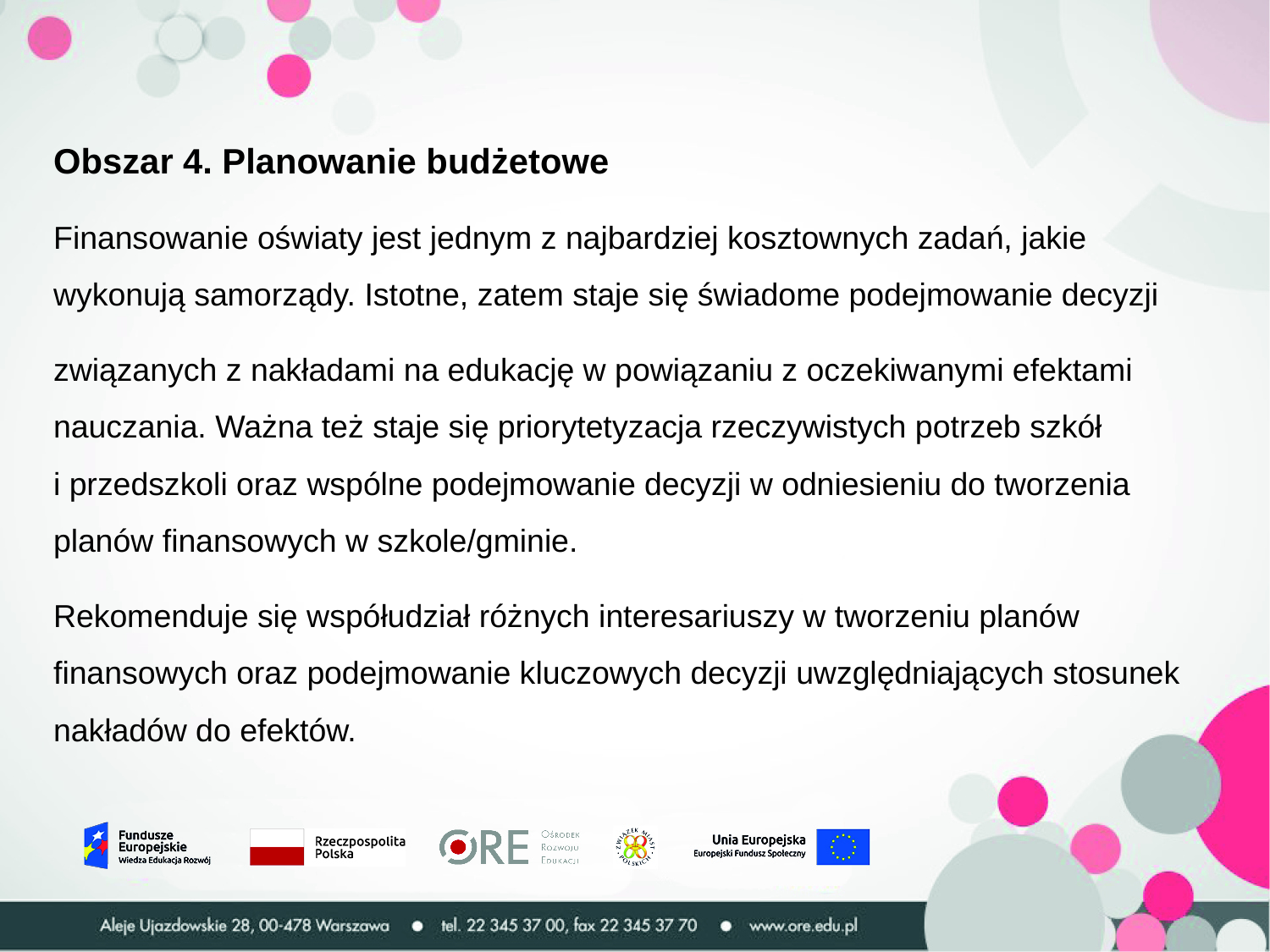

Obszar 4. Planowanie budżetowe
Finansowanie oświaty jest jednym z najbardziej kosztownych zadań, jakie wykonują samorządy. Istotne, zatem staje się świadome podejmowanie decyzji
związanych z nakładami na edukację w powiązaniu z oczekiwanymi efektami nauczania. Ważna też staje się priorytetyzacja rzeczywistych potrzeb szkół i przedszkoli oraz wspólne podejmowanie decyzji w odniesieniu do tworzenia planów finansowych w szkole/gminie.
Rekomenduje się współudział różnych interesariuszy w tworzeniu planów finansowych oraz podejmowanie kluczowych decyzji uwzględniających stosunek nakładów do efektów.